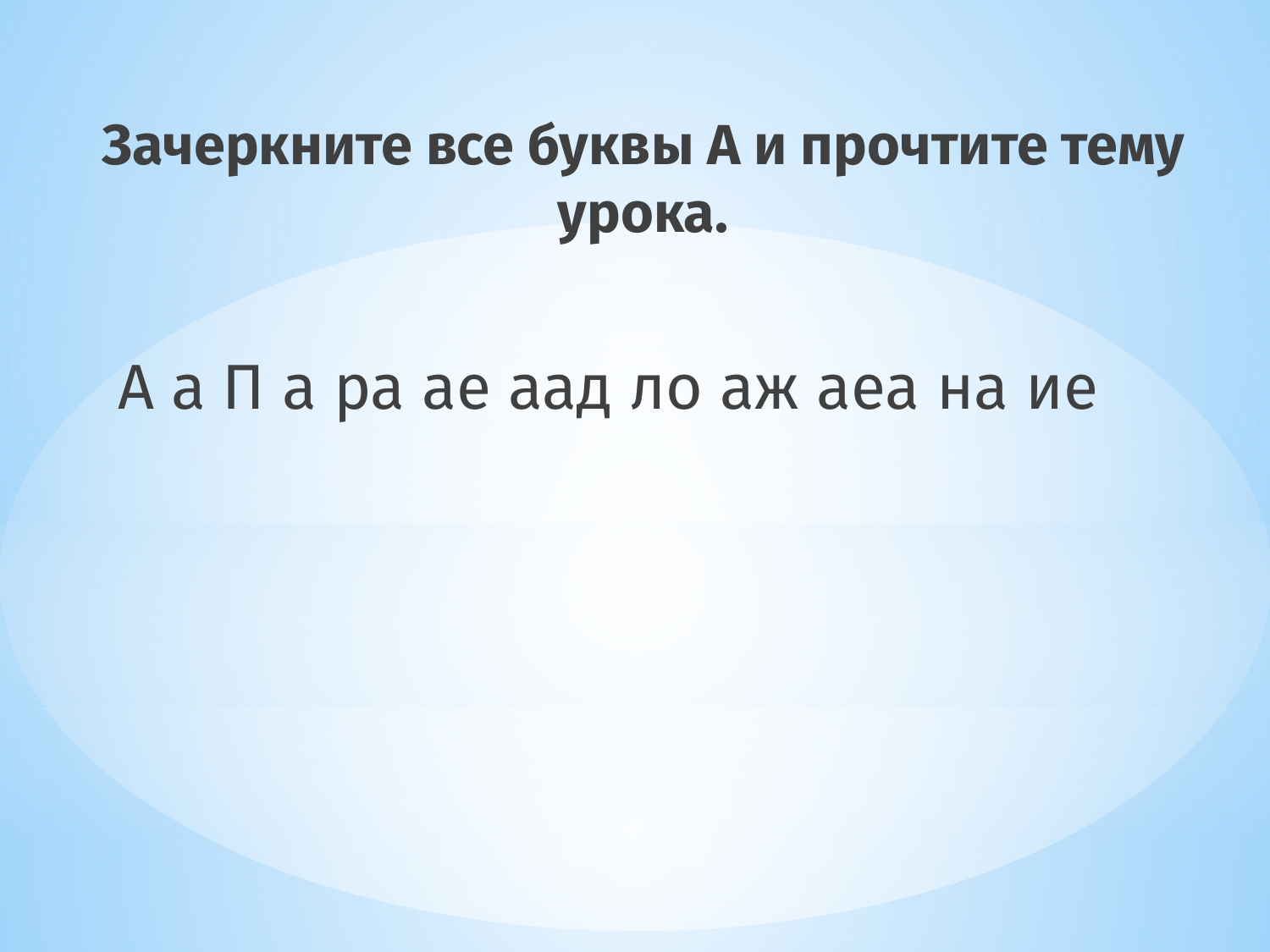

Зачеркните все буквы А и прочтите тему урока.

  А а П а ра ае аад ло аж аеа на ие

#